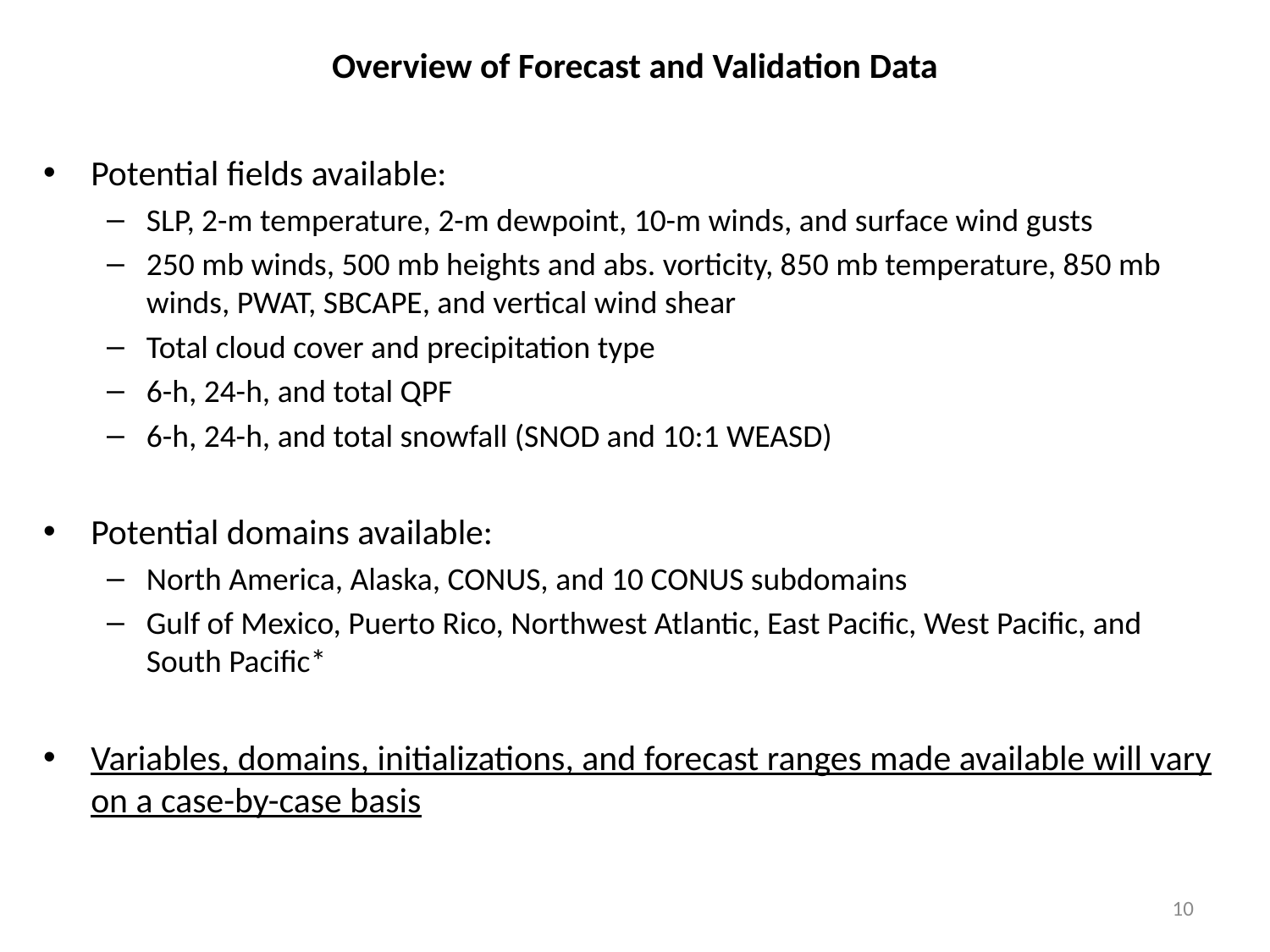

# Overview of Forecast and Validation Data

Potential fields available:
SLP, 2-m temperature, 2-m dewpoint, 10-m winds, and surface wind gusts
250 mb winds, 500 mb heights and abs. vorticity, 850 mb temperature, 850 mb winds, PWAT, SBCAPE, and vertical wind shear
Total cloud cover and precipitation type
6-h, 24-h, and total QPF
6-h, 24-h, and total snowfall (SNOD and 10:1 WEASD)

Potential domains available:
North America, Alaska, CONUS, and 10 CONUS subdomains
Gulf of Mexico, Puerto Rico, Northwest Atlantic, East Pacific, West Pacific, and South Pacific*

Variables, domains, initializations, and forecast ranges made available will vary on a case-by-case basis
10